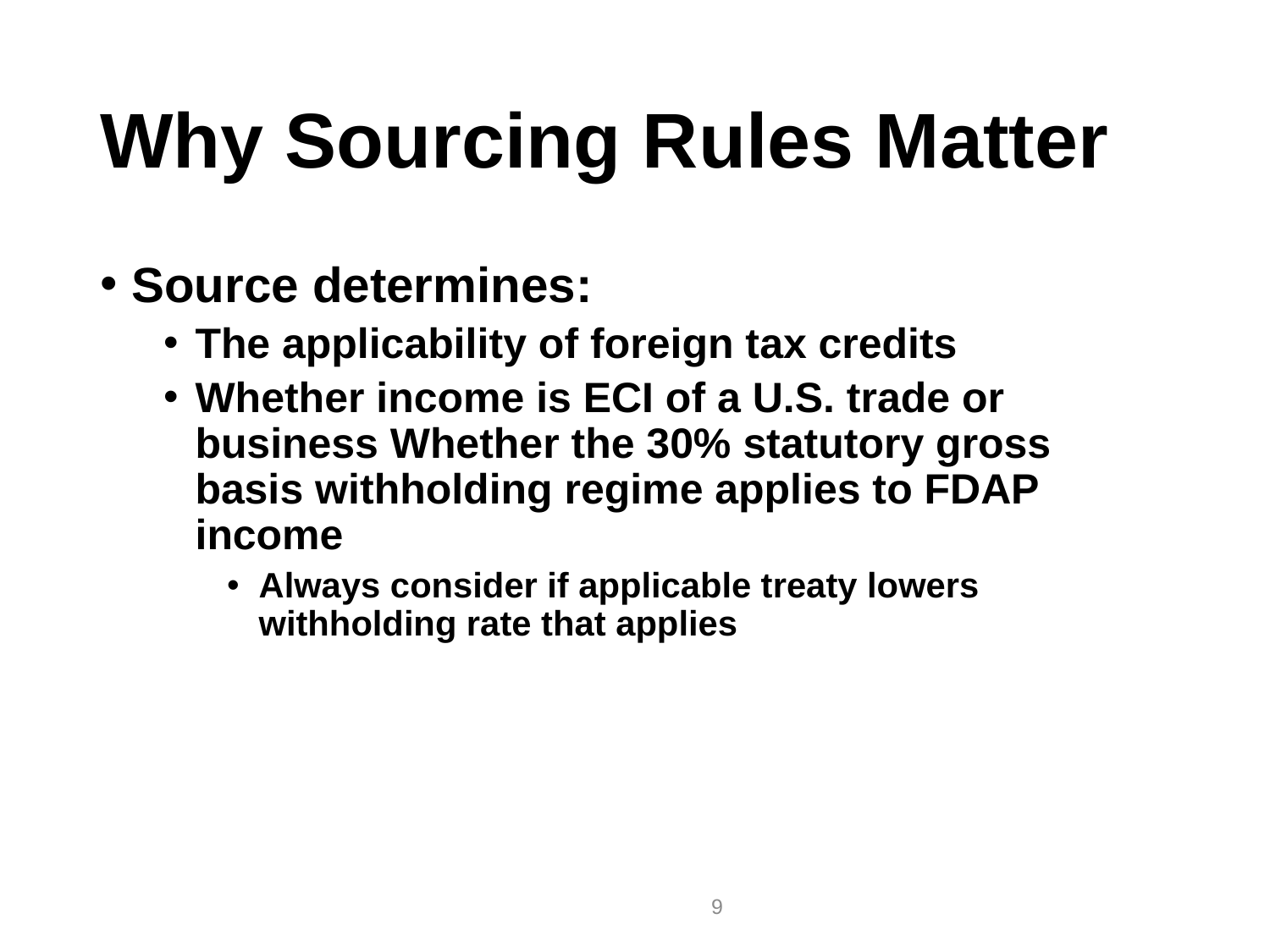

9
# Why Sourcing Rules Matter
Source determines:
The applicability of foreign tax credits
Whether income is ECI of a U.S. trade or business Whether the 30% statutory gross basis withholding regime applies to FDAP income
Always consider if applicable treaty lowers withholding rate that applies